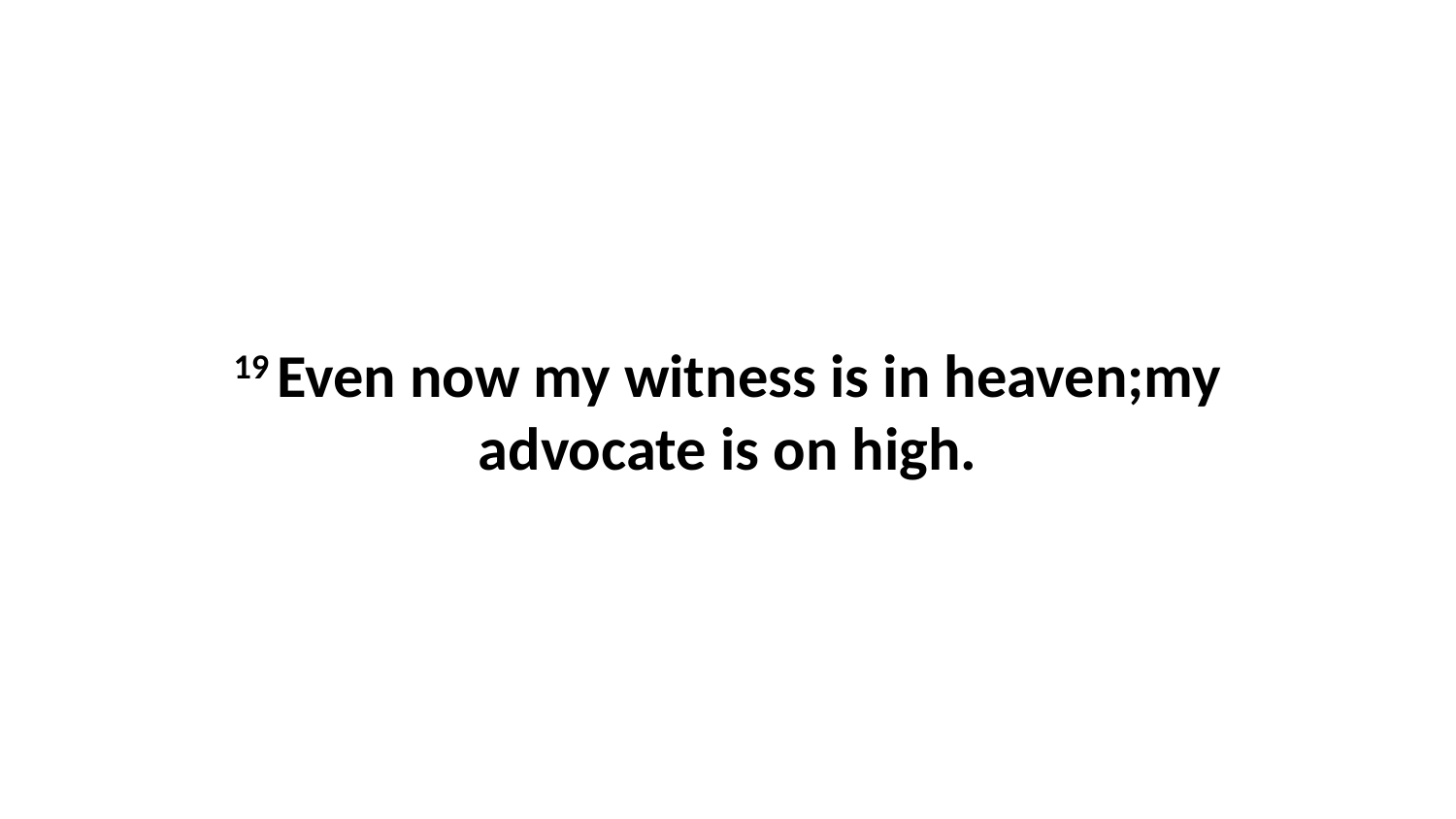

19 Even now my witness is in heaven;my advocate is on high.